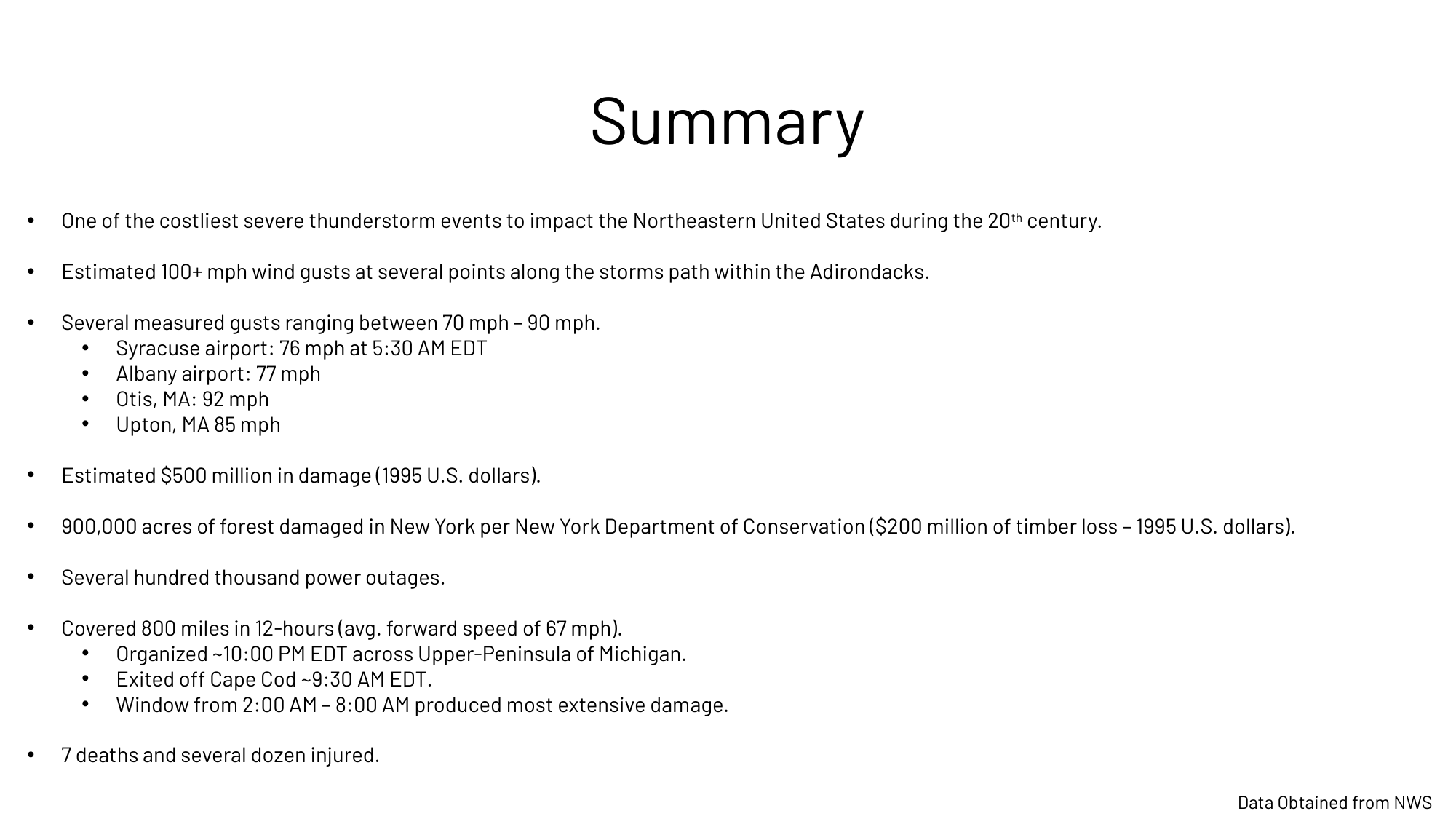

# Summary
One of the costliest severe thunderstorm events to impact the Northeastern United States during the 20th century.

Estimated 100+ mph wind gusts at several points along the storms path within the Adirondacks.

Several measured gusts ranging between 70 mph – 90 mph.
Syracuse airport: 76 mph at 5:30 AM EDT
Albany airport: 77 mph
Otis, MA: 92 mph
Upton, MA 85 mph

Estimated $500 million in damage (1995 U.S. dollars).

900,000 acres of forest damaged in New York per New York Department of Conservation ($200 million of timber loss – 1995 U.S. dollars).

Several hundred thousand power outages.

Covered 800 miles in 12-hours (avg. forward speed of 67 mph).
Organized ~10:00 PM EDT across Upper-Peninsula of Michigan.
Exited off Cape Cod ~9:30 AM EDT.
Window from 2:00 AM – 8:00 AM produced most extensive damage.

7 deaths and several dozen injured.
Data Obtained from NWS